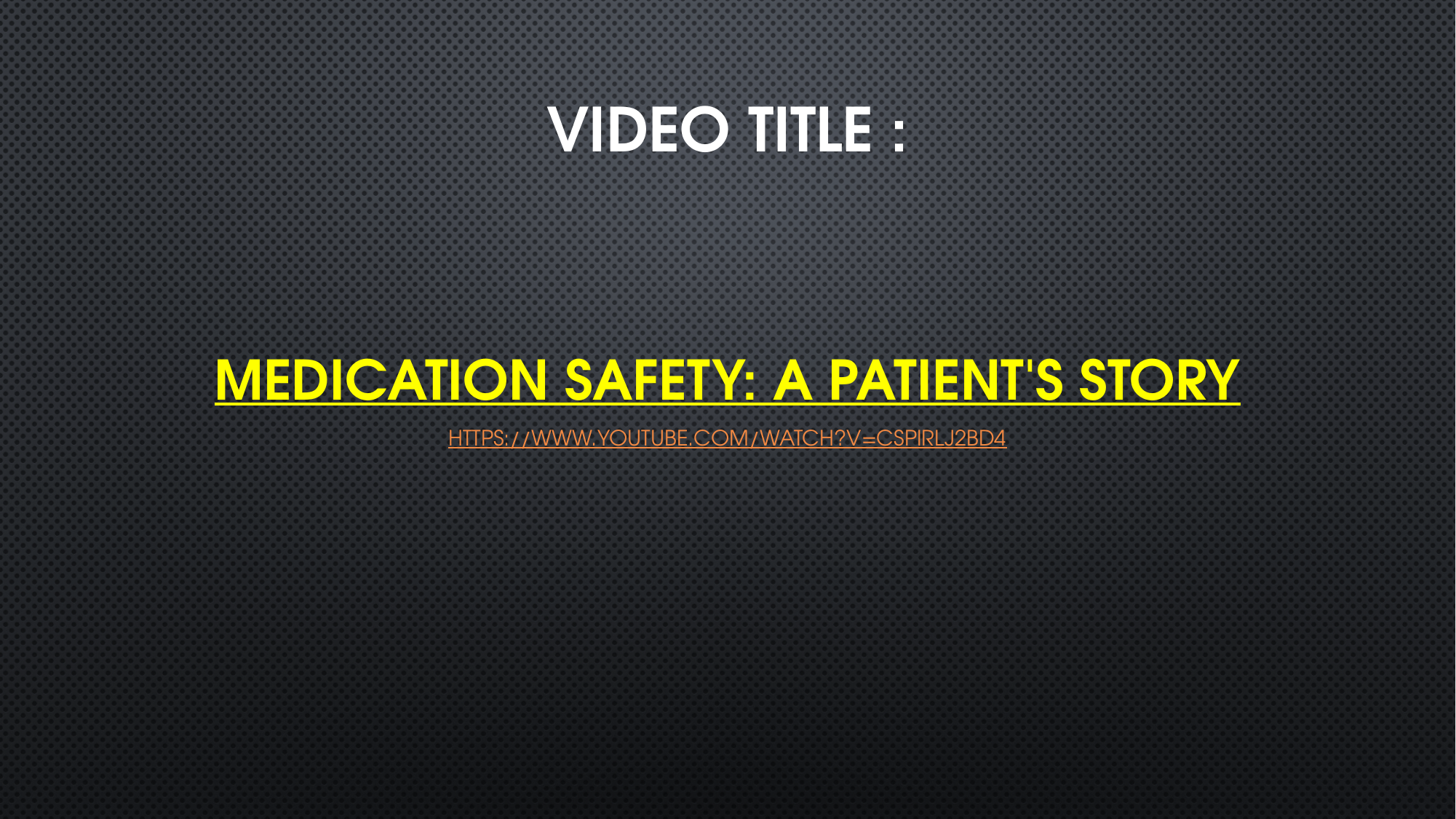

# Video Title :
Medication Safety: A Patient's Story
https://www.youtube.com/watch?v=CspIrlJ2bd4